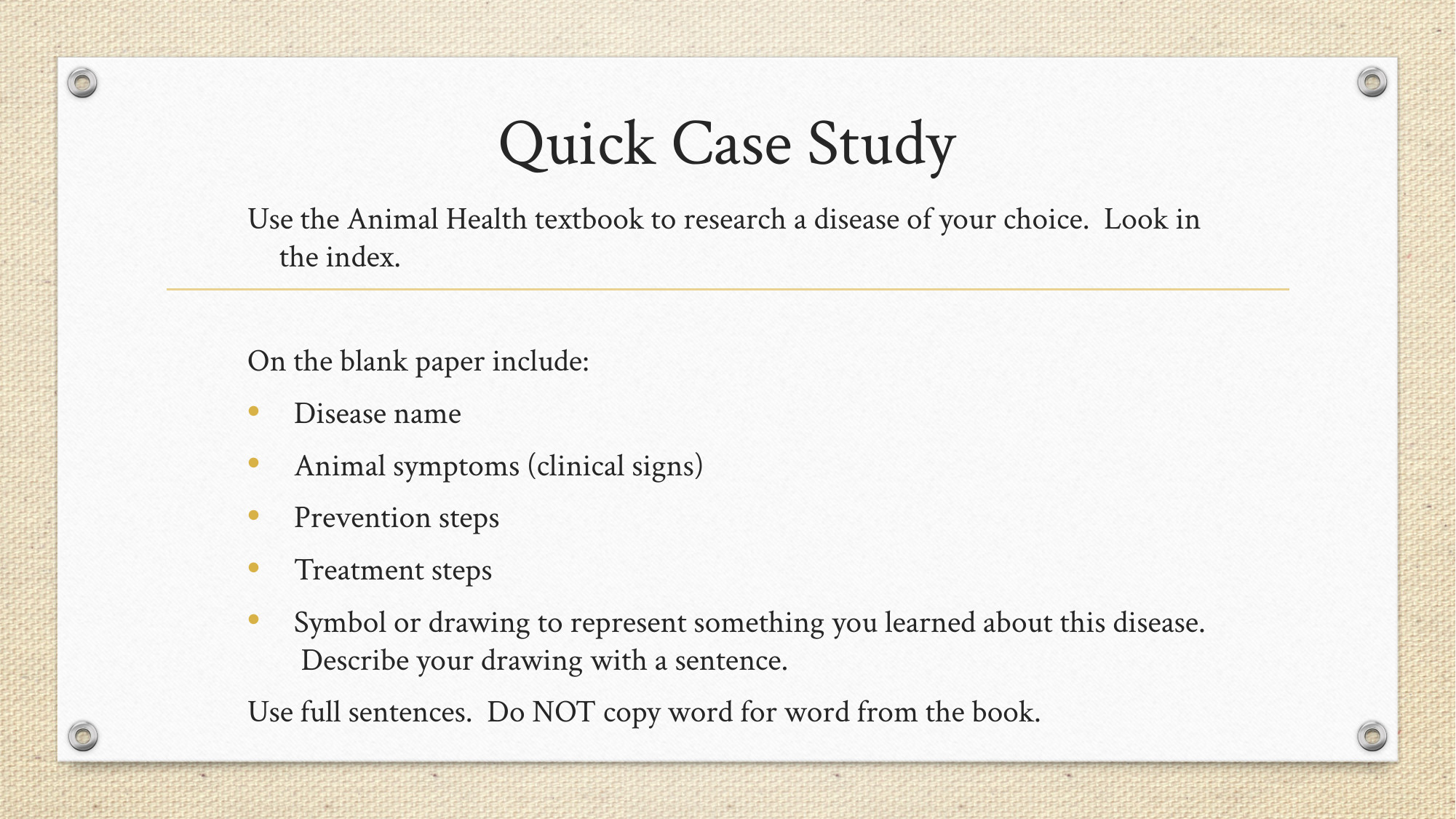

# Quick Case Study
Use the Animal Health textbook to research a disease of your choice.  Look in the index.

On the blank paper include:
Disease name
Animal symptoms (clinical signs)
Prevention steps
Treatment steps
Symbol or drawing to represent something you learned about this disease.  Describe your drawing with a sentence.
Use full sentences.  Do NOT copy word for word from the book.